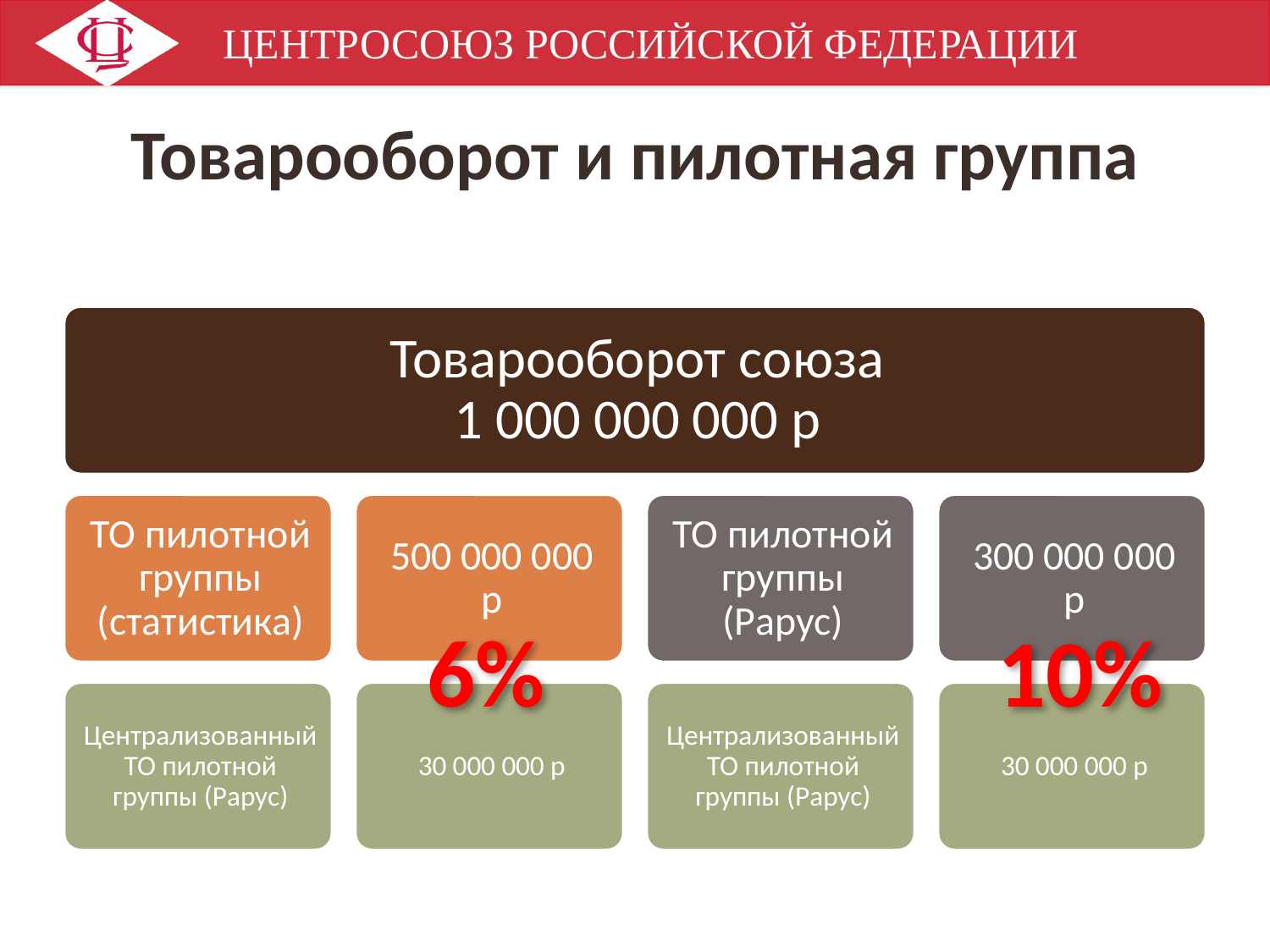

# Товарооборот и пилотная группа
Товарооборот союза
1 000 000 000 р
ТО пилотной группы (статистика)
Централизованный ТО пилотной группы (Рарус)
500 000 000 р
30 000 000 р
ТО пилотной группы (Рарус)
Централизованный ТО пилотной группы (Рарус)
300 000 000 р
30 000 000 р
10%
6%